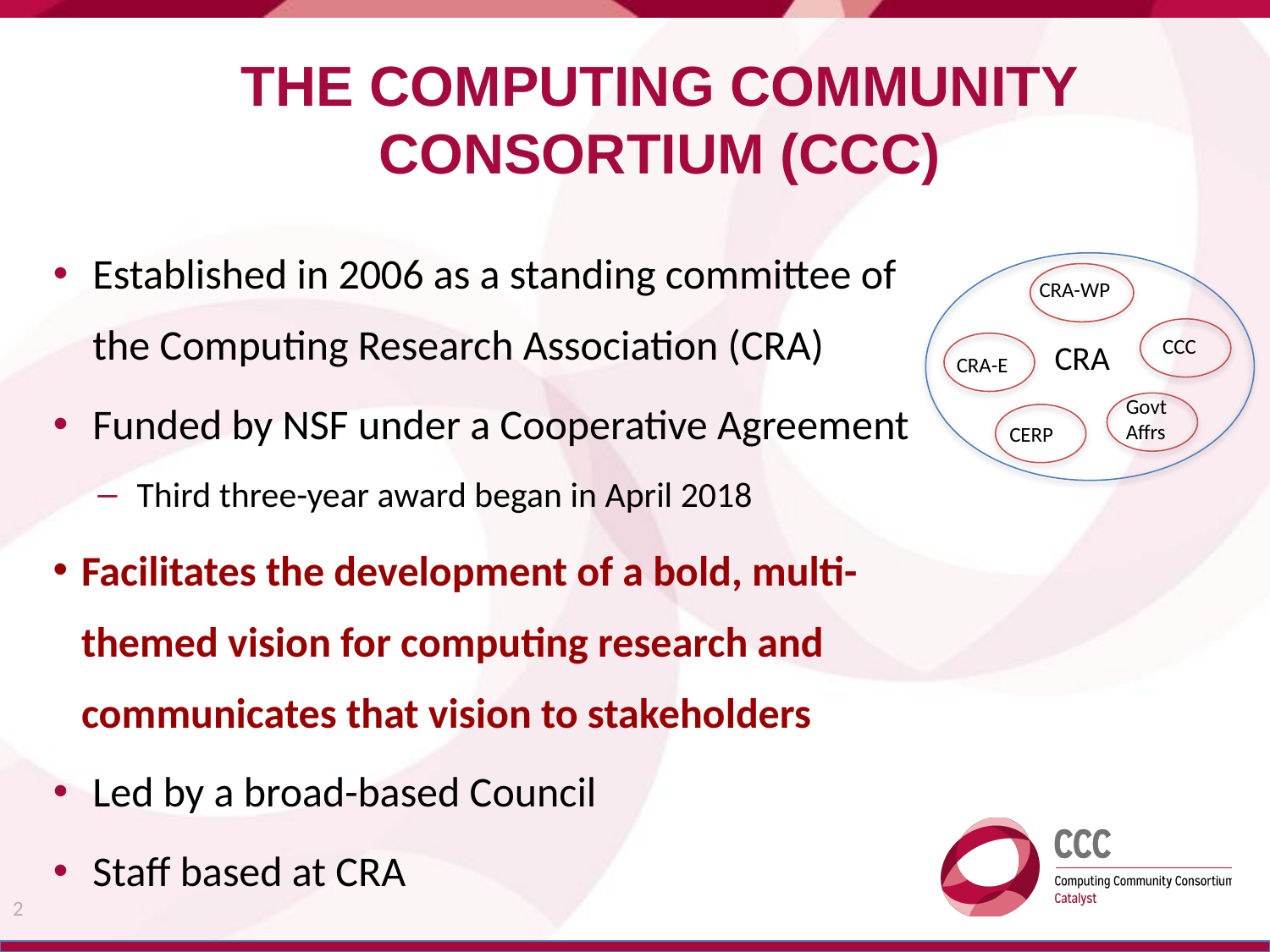

# THE COMPUTING COMMUNITY CONSORTIUM (CCC)
Established in 2006 as a standing committee of the Computing Research Association (CRA)
Funded by NSF under a Cooperative Agreement
Third three-year award began in April 2018
Facilitates the development of a bold, multi-themed vision for computing research and communicates that vision to stakeholders
Led by a broad-based Council
Staff based at CRA

CRA-WP

CCC
CRA

CRA-E
Govt
Affrs

CERP
2